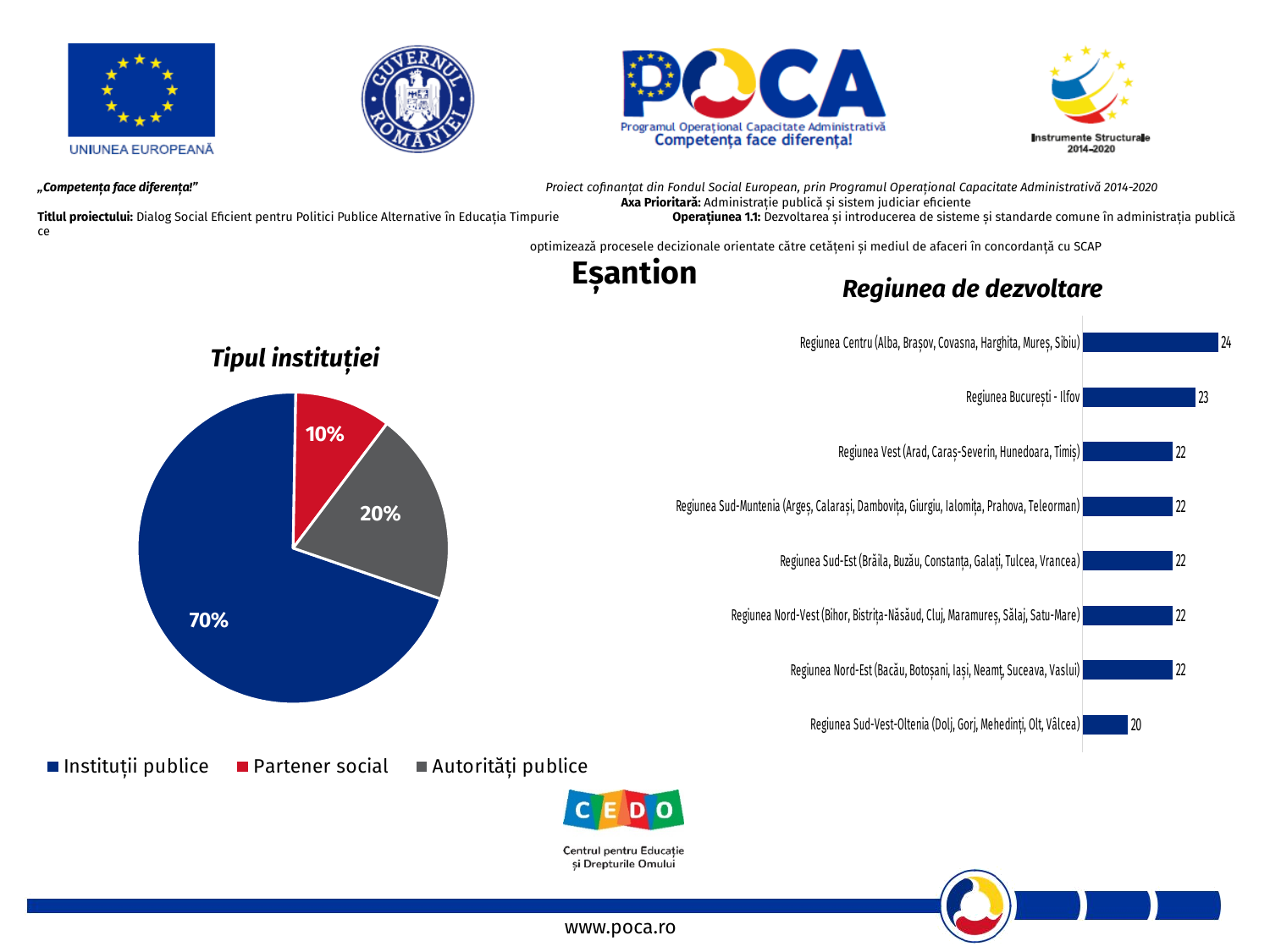

Eșantion
Regiunea de dezvoltare

### Chart

| Category | Coloană2 |
|---|---|
| Regiunea Sud-Vest-Oltenia (Dolj, Gorj, Mehedinți, Olt, Vâlcea) | 20.0 |
| Regiunea Nord-Est (Bacău, Botoșani, Iași, Neamț, Suceava, Vaslui) | 22.0 |
| Regiunea Nord-Vest (Bihor, Bistrița-Năsăud, Cluj, Maramureș, Sălaj, Satu-Mare) | 22.0 |
| Regiunea Sud-Est (Brăila, Buzău, Constanța, Galați, Tulcea, Vrancea) | 22.0 |
| Regiunea Sud-Muntenia (Argeș, Calarași, Dambovița, Giurgiu, Ialomița, Prahova, Teleorman) | 22.0 |
| Regiunea Vest (Arad, Caraș-Severin, Hunedoara, Timiș) | 22.0 |
| Regiunea București - Ilfov | 23.0 |
| Regiunea Centru (Alba, Brașov, Covasna, Harghita, Mureș, Sibiu) | 24.0 |
Tipul instituției

### Chart

| Category | Coloană1 |
|---|---|
| Instituții publice | 0.7000000000000006 |
| Partener social | 0.1 |
| Autorități publice | 0.2 |